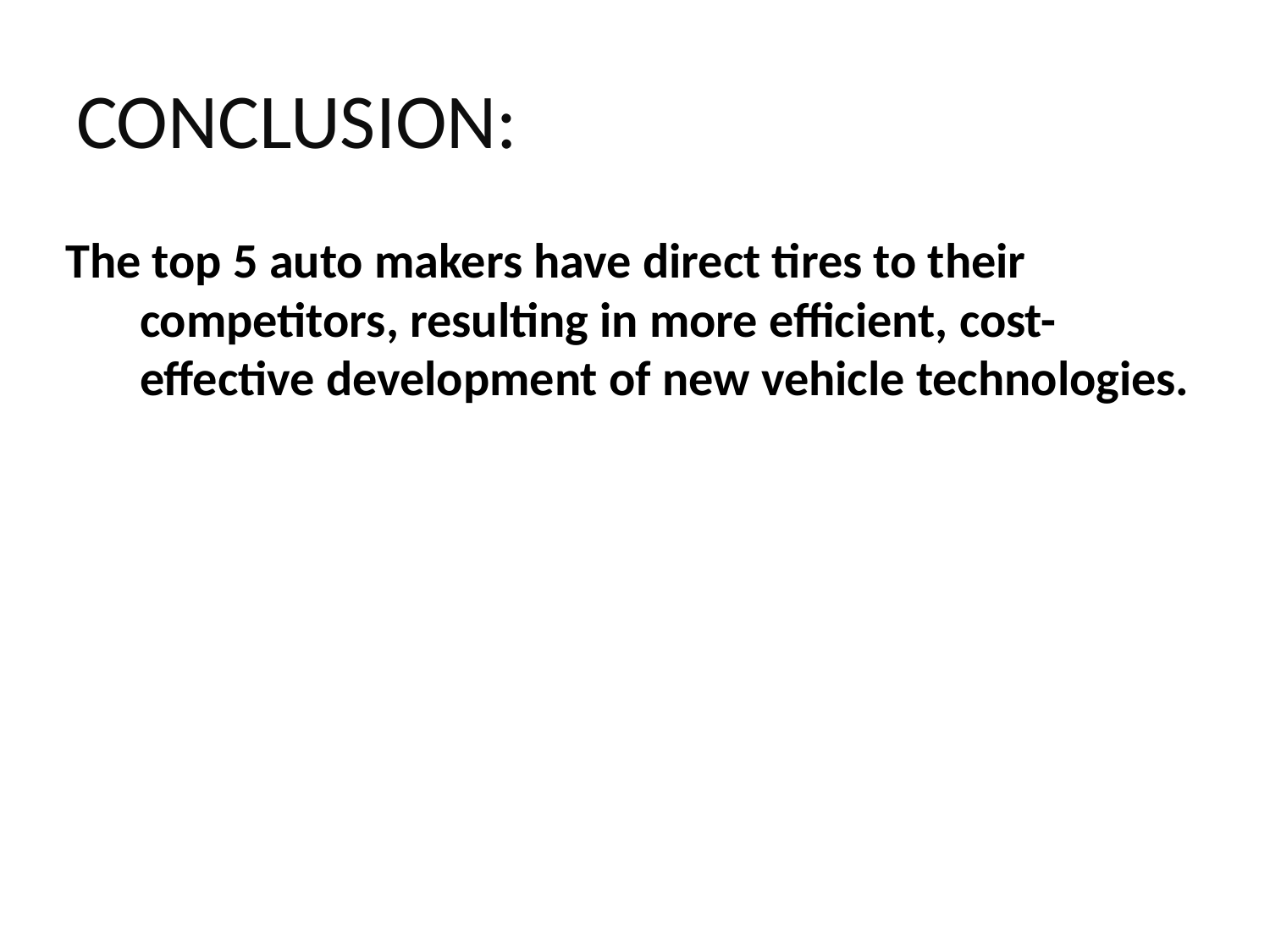

# conclusion:
The top 5 auto makers have direct tires to their competitors, resulting in more efficient, cost-effective development of new vehicle technologies.